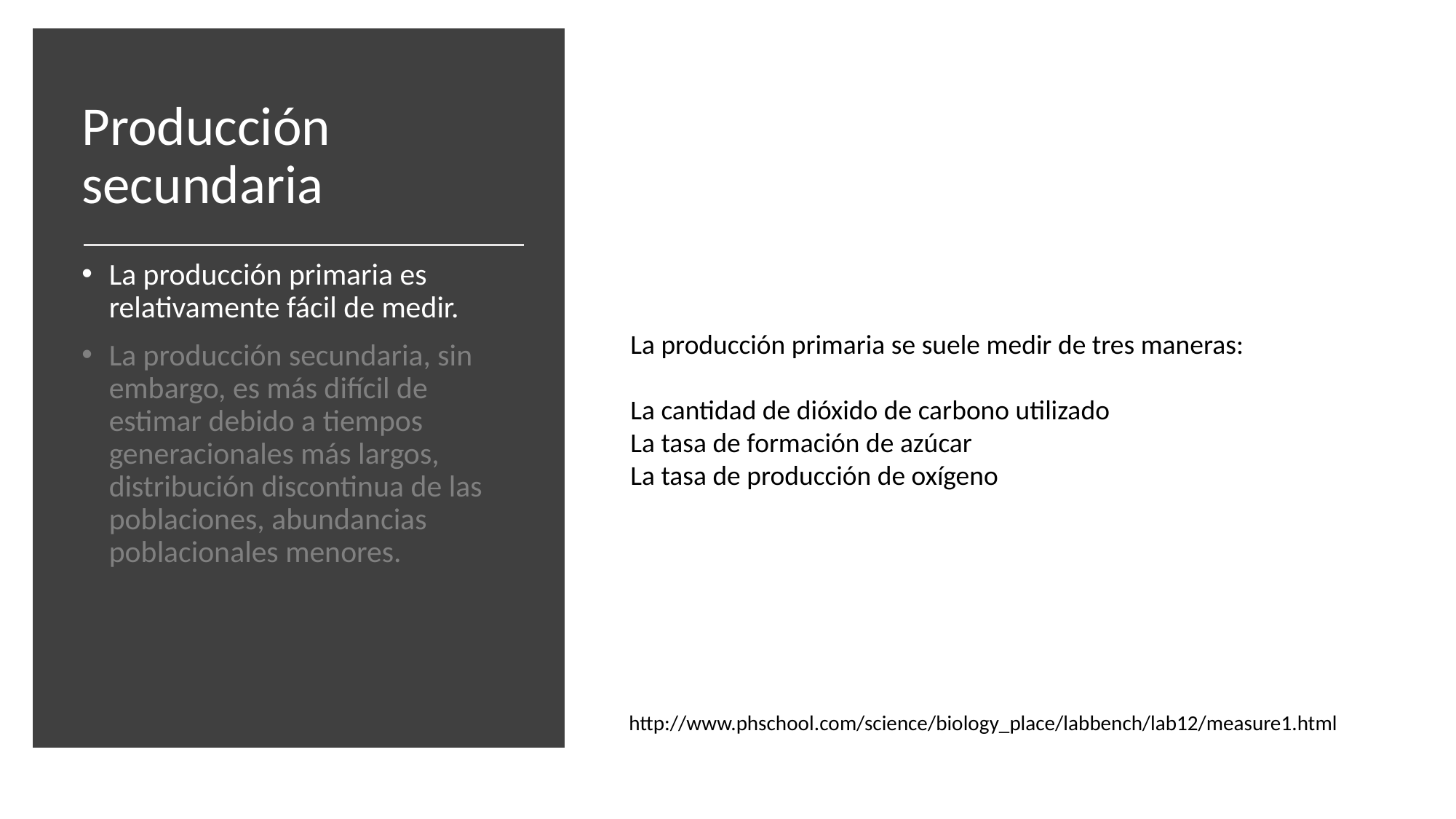

# Producción secundaria
La producción primaria es relativamente fácil de medir.
La producción secundaria, sin embargo, es más difícil de estimar debido a tiempos generacionales más largos, distribución discontinua de las poblaciones, abundancias poblacionales menores.
La producción primaria se suele medir de tres maneras:

La cantidad de dióxido de carbono utilizado
La tasa de formación de azúcar
La tasa de producción de oxígeno
http://www.phschool.com/science/biology_place/labbench/lab12/measure1.html